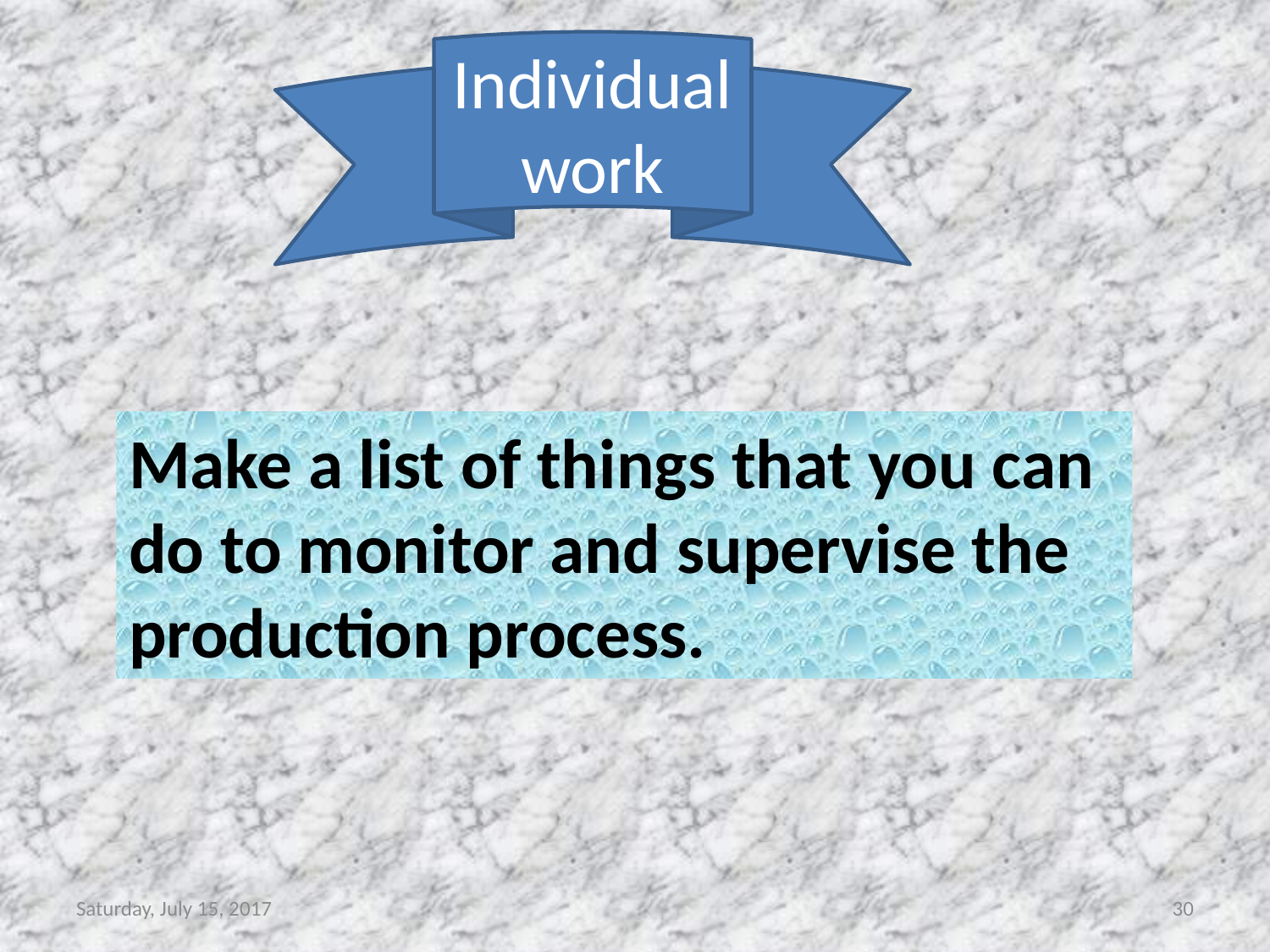

Individual work
Make a list of things that you can do to monitor and supervise the production process.
Saturday, July 15, 2017
30